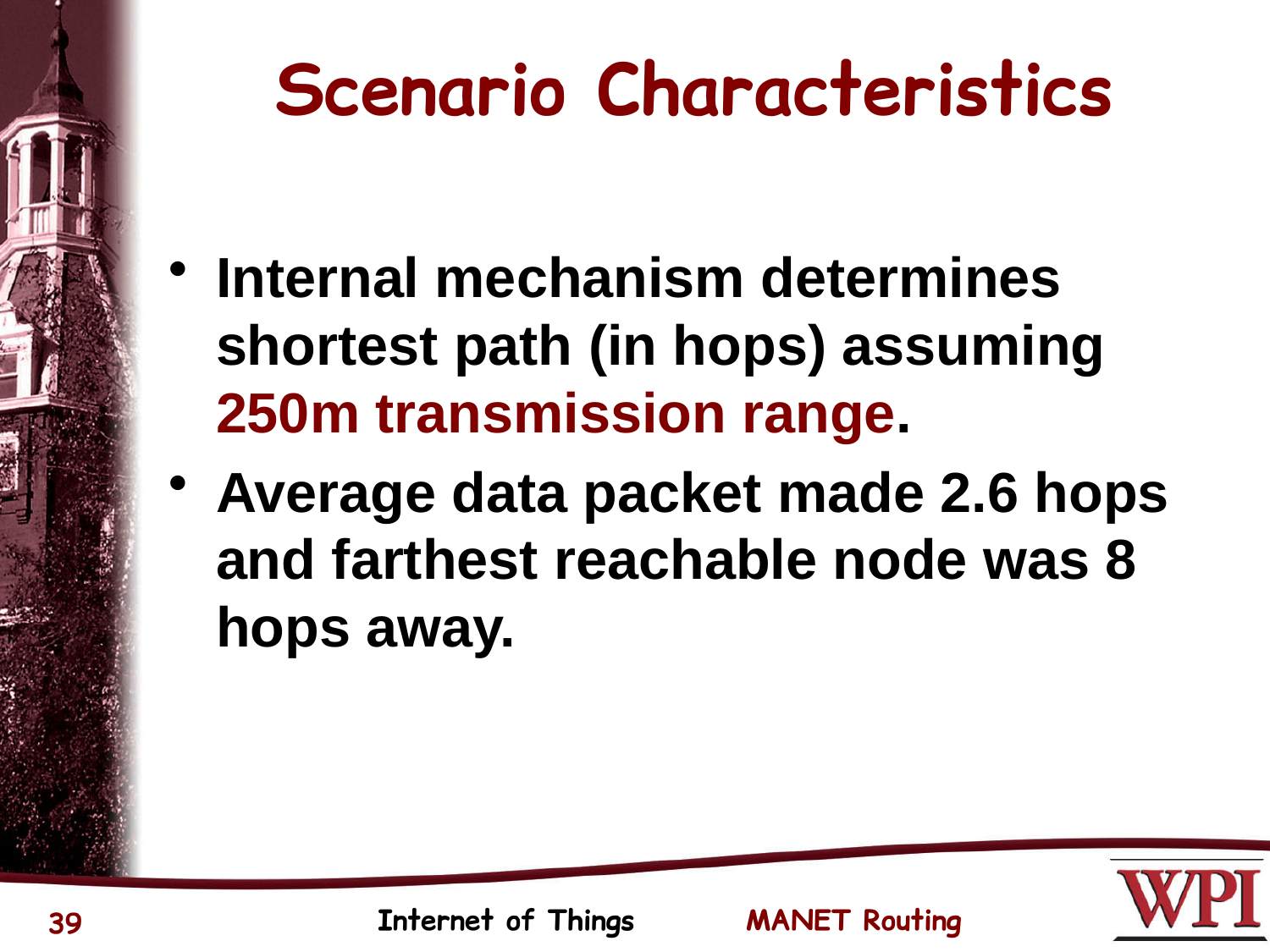

# Scenario Characteristics
Internal mechanism determines shortest path (in hops) assuming 250m transmission range.
Average data packet made 2.6 hops and farthest reachable node was 8 hops away.

39
Internet of Things         MANET Routing